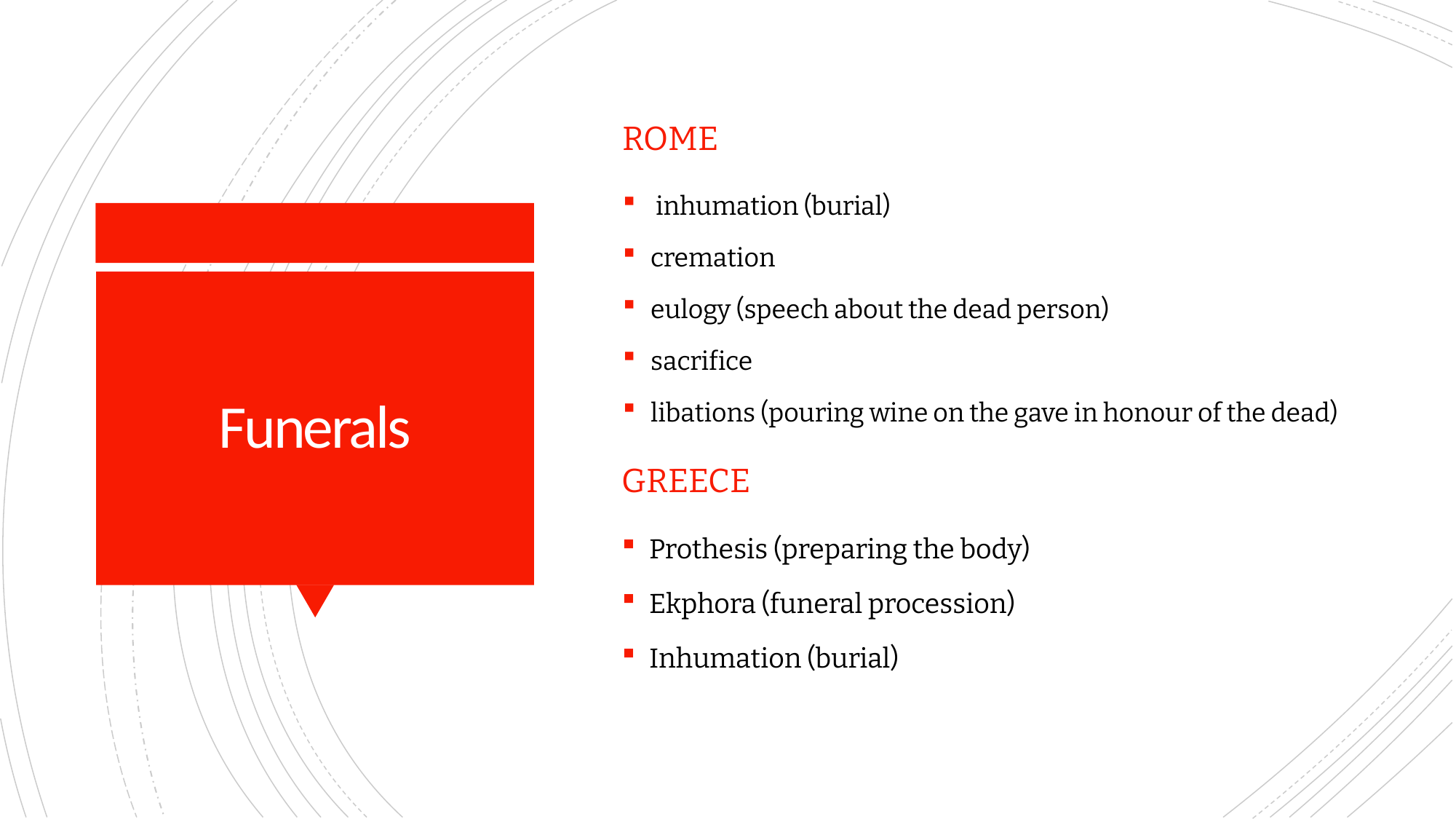

Rome
 inhumation (burial)
cremation
eulogy (speech about the dead person)
sacrifice
libations (pouring wine on the gave in honour of the dead)
# Funerals
greece
Prothesis (preparing the body)
Ekphora (funeral procession)
Inhumation (burial)